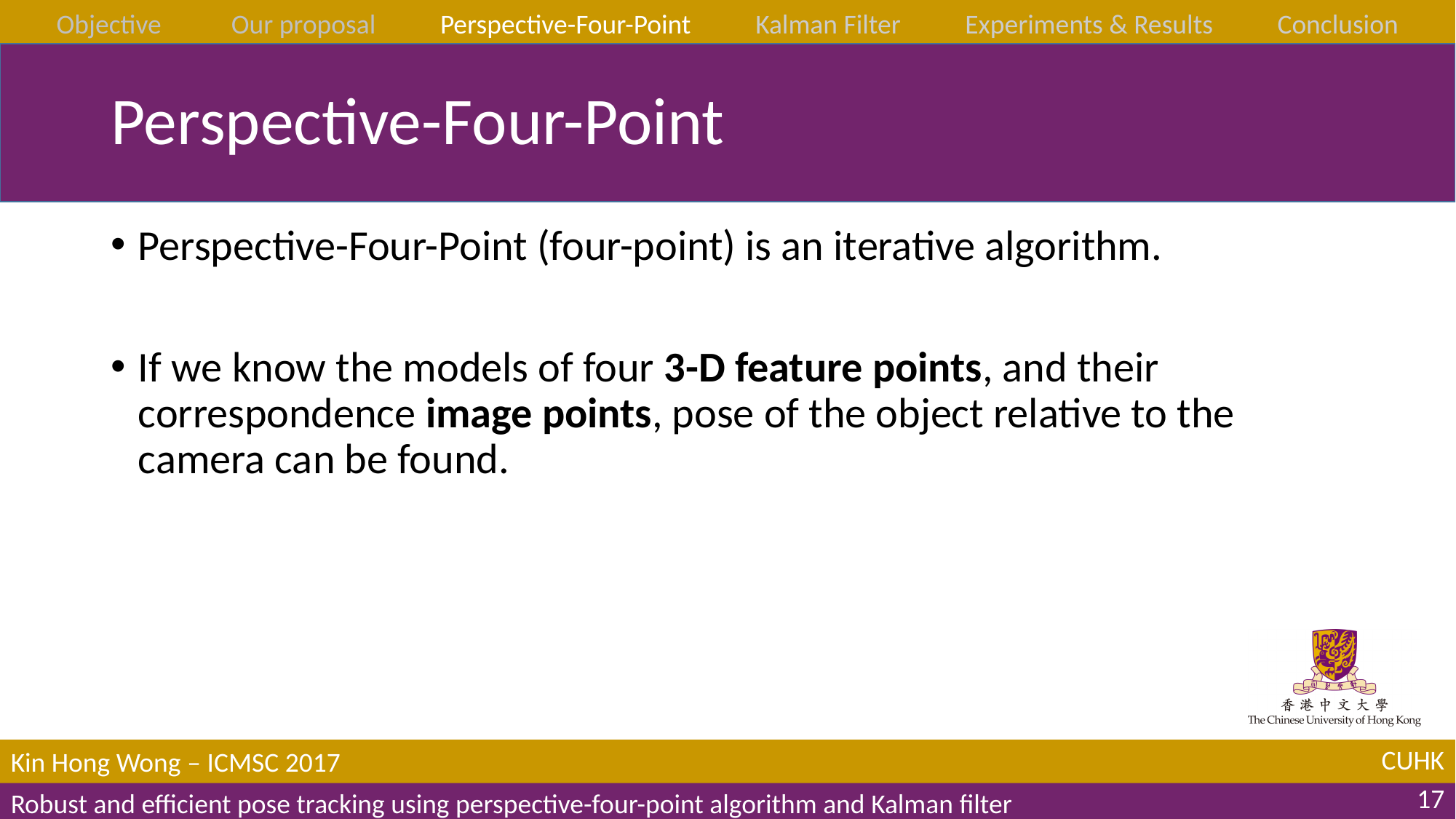

Objective
Our proposal
Perspective-Four-Point
Kalman Filter
Experiments & Results
Conclusion
# Perspective-Four-Point
Perspective-Four-Point (four-point) is an iterative algorithm.

If we know the models of four 3-D feature points, and their correspondence image points, pose of the object relative to the camera can be found.